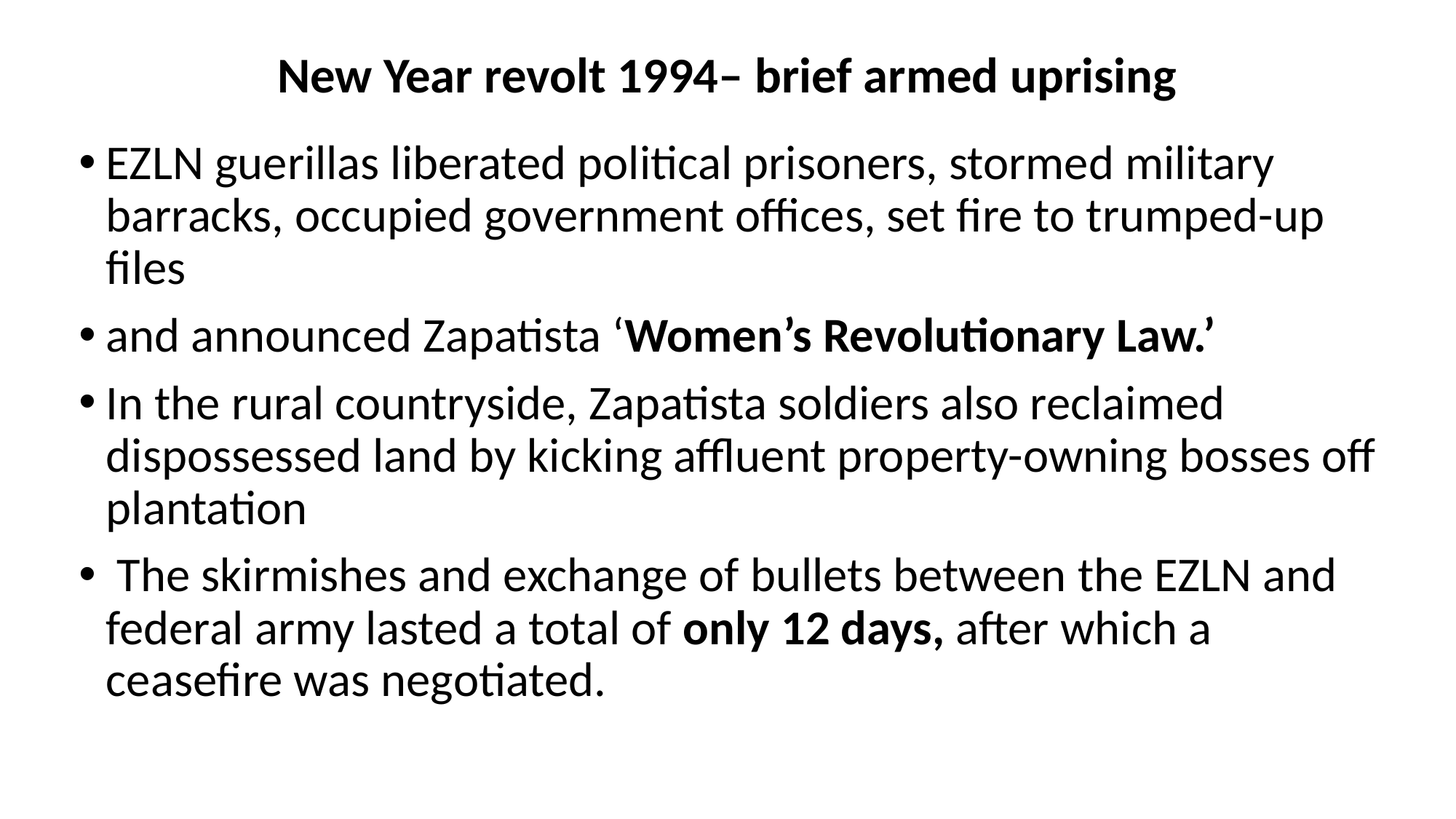

# New Year revolt 1994– brief armed uprising
EZLN guerillas liberated political prisoners, stormed military barracks, occupied government offices, set fire to trumped-up files
and announced Zapatista ‘Women’s Revolutionary Law.’
In the rural countryside, Zapatista soldiers also reclaimed dispossessed land by kicking affluent property-owning bosses off plantation
 The skirmishes and exchange of bullets between the EZLN and federal army lasted a total of only 12 days, after which a ceasefire was negotiated.